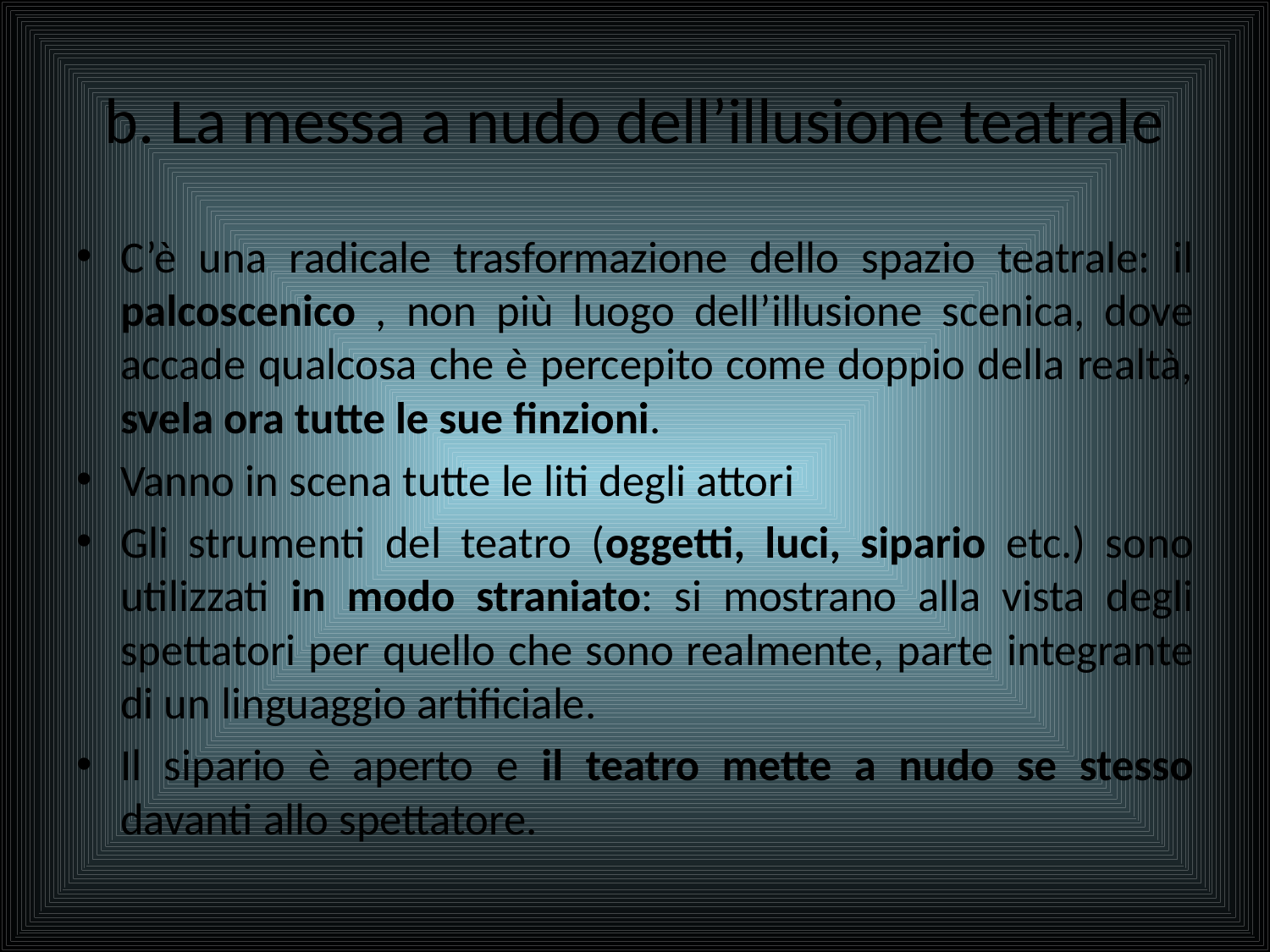

# b. La messa a nudo dell’illusione teatrale
C’è una radicale trasformazione dello spazio teatrale: il palcoscenico , non più luogo dell’illusione scenica, dove accade qualcosa che è percepito come doppio della realtà, svela ora tutte le sue finzioni.
Vanno in scena tutte le liti degli attori
Gli strumenti del teatro (oggetti, luci, sipario etc.) sono utilizzati in modo straniato: si mostrano alla vista degli spettatori per quello che sono realmente, parte integrante di un linguaggio artificiale.
Il sipario è aperto e il teatro mette a nudo se stesso davanti allo spettatore.